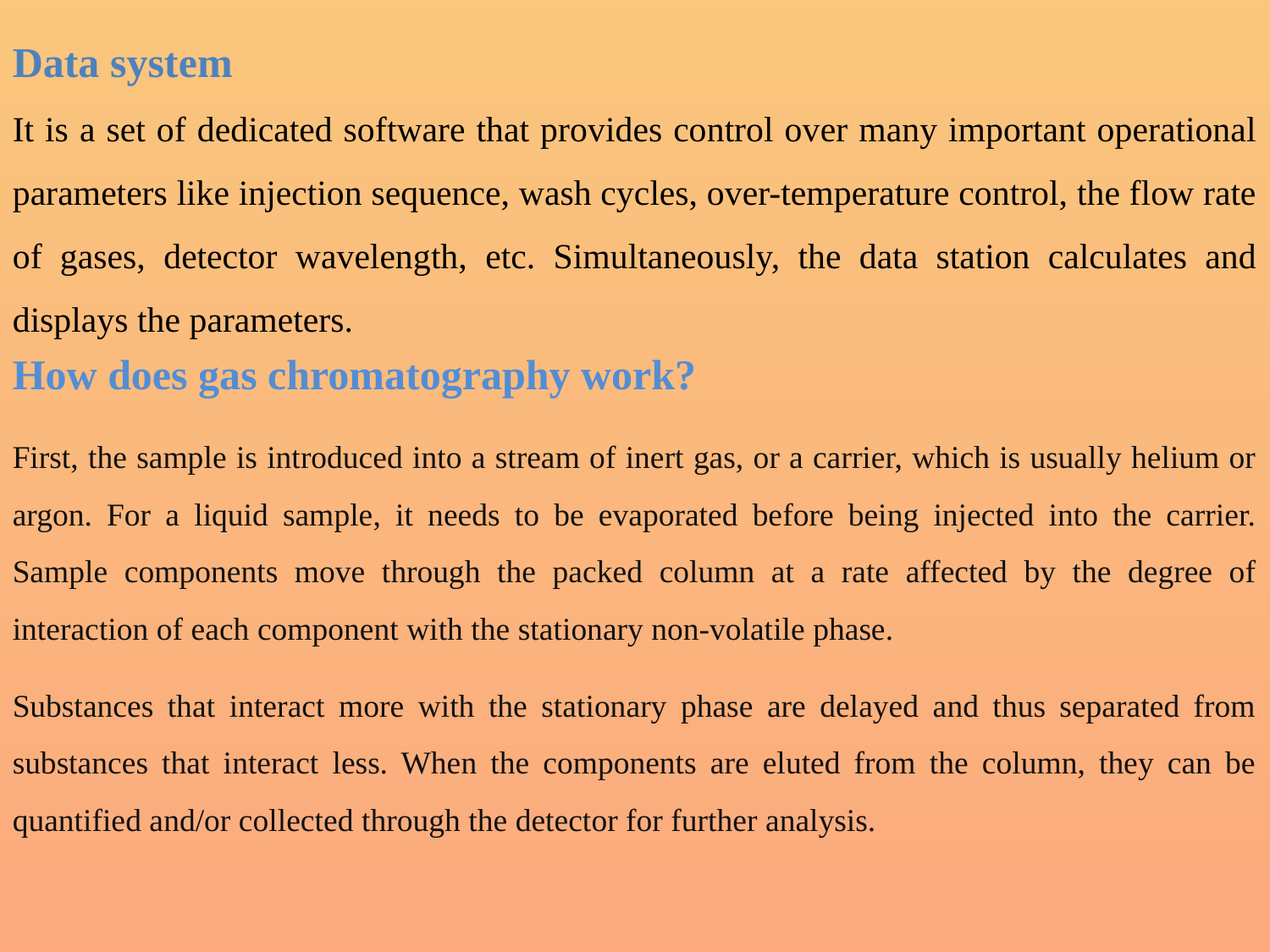

Data system
It is a set of dedicated software that provides control over many important operational parameters like injection sequence, wash cycles, over-temperature control, the flow rate of gases, detector wavelength, etc. Simultaneously, the data station calculates and displays the parameters.
How does gas chromatography work?
First, the sample is introduced into a stream of inert gas, or a carrier, which is usually helium or argon. For a liquid sample, it needs to be evaporated before being injected into the carrier. Sample components move through the packed column at a rate affected by the degree of interaction of each component with the stationary non-volatile phase.
Substances that interact more with the stationary phase are delayed and thus separated from substances that interact less. When the components are eluted from the column, they can be quantified and/or collected through the detector for further analysis.